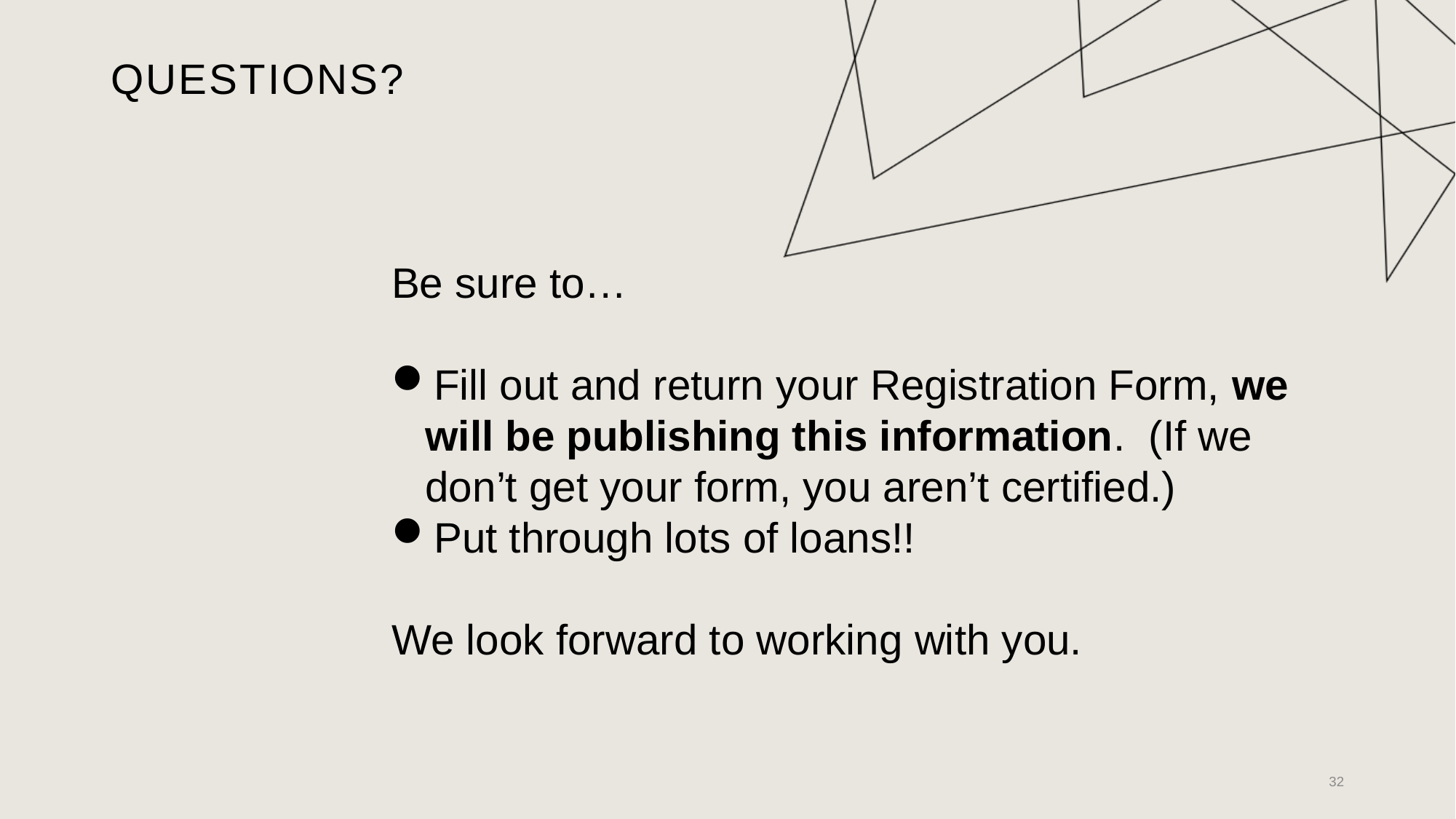

# Questions?
Be sure to…

Fill out and return your Registration Form, we will be publishing this information.  (If we don’t get your form, you aren’t certified.)
Put through lots of loans!!

We look forward to working with you.

32